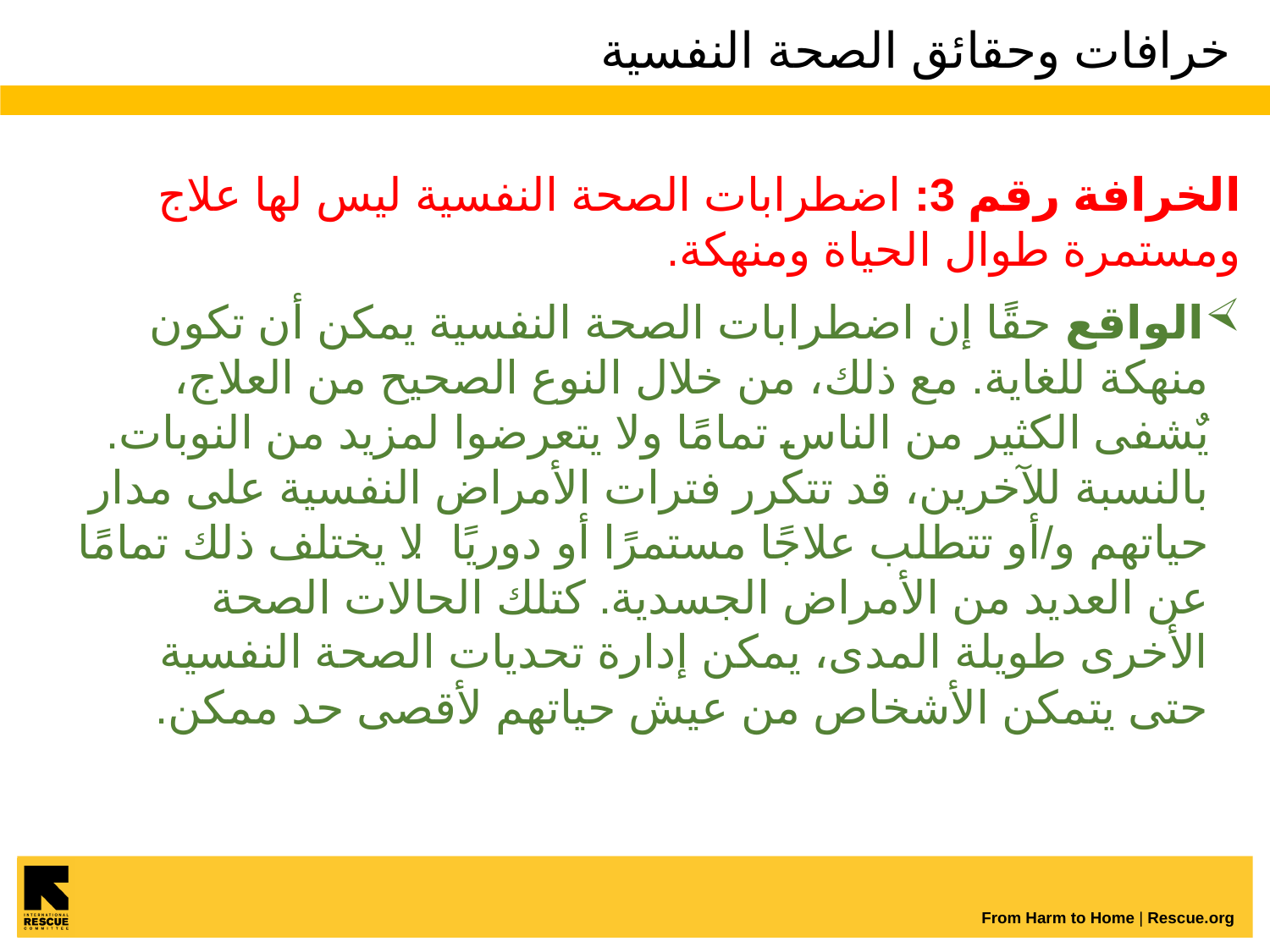

# خرافات وحقائق الصحة النفسية
الخرافة رقم 3: اضطرابات الصحة النفسية ليس لها علاج ومستمرة طوال الحياة ومنهكة.
الواقع حقًا إن اضطرابات الصحة النفسية يمكن أن تكون منهكة للغاية. مع ذلك، من خلال النوع الصحيح من العلاج، يٌشفى الكثير من الناس تمامًا ولا يتعرضوا لمزيد من النوبات. بالنسبة للآخرين، قد تتكرر فترات الأمراض النفسية على مدار حياتهم و/أو تتطلب علاجًا مستمرًا أو دوريًا. لا يختلف ذلك تمامًا عن العديد من الأمراض الجسدية. كتلك الحالات الصحة الأخرى طويلة المدى، يمكن إدارة تحديات الصحة النفسية حتى يتمكن الأشخاص من عيش حياتهم لأقصى حد ممكن.